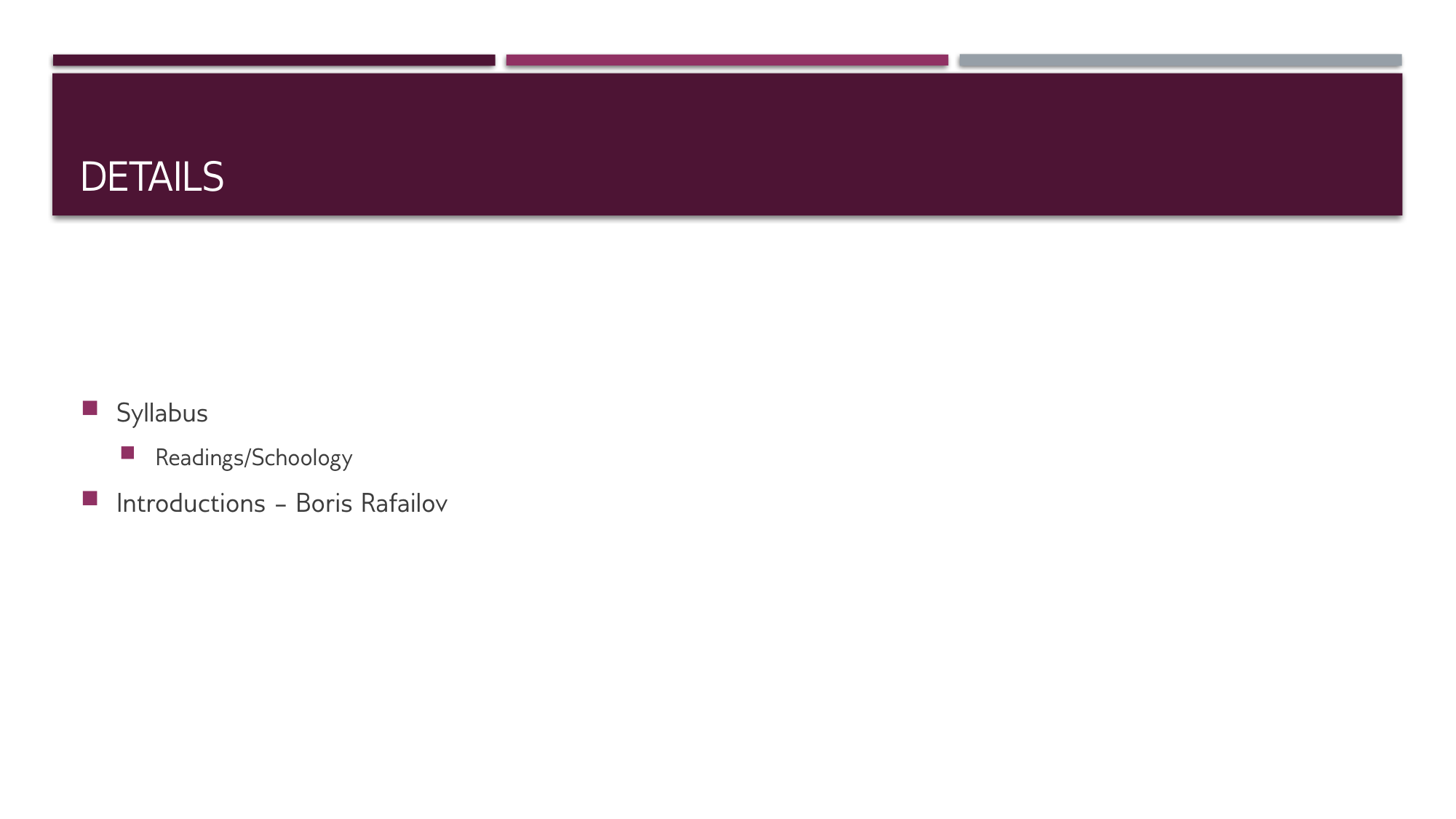

# Details
Syllabus
Readings/Schoology
Introductions – Boris Rafailov